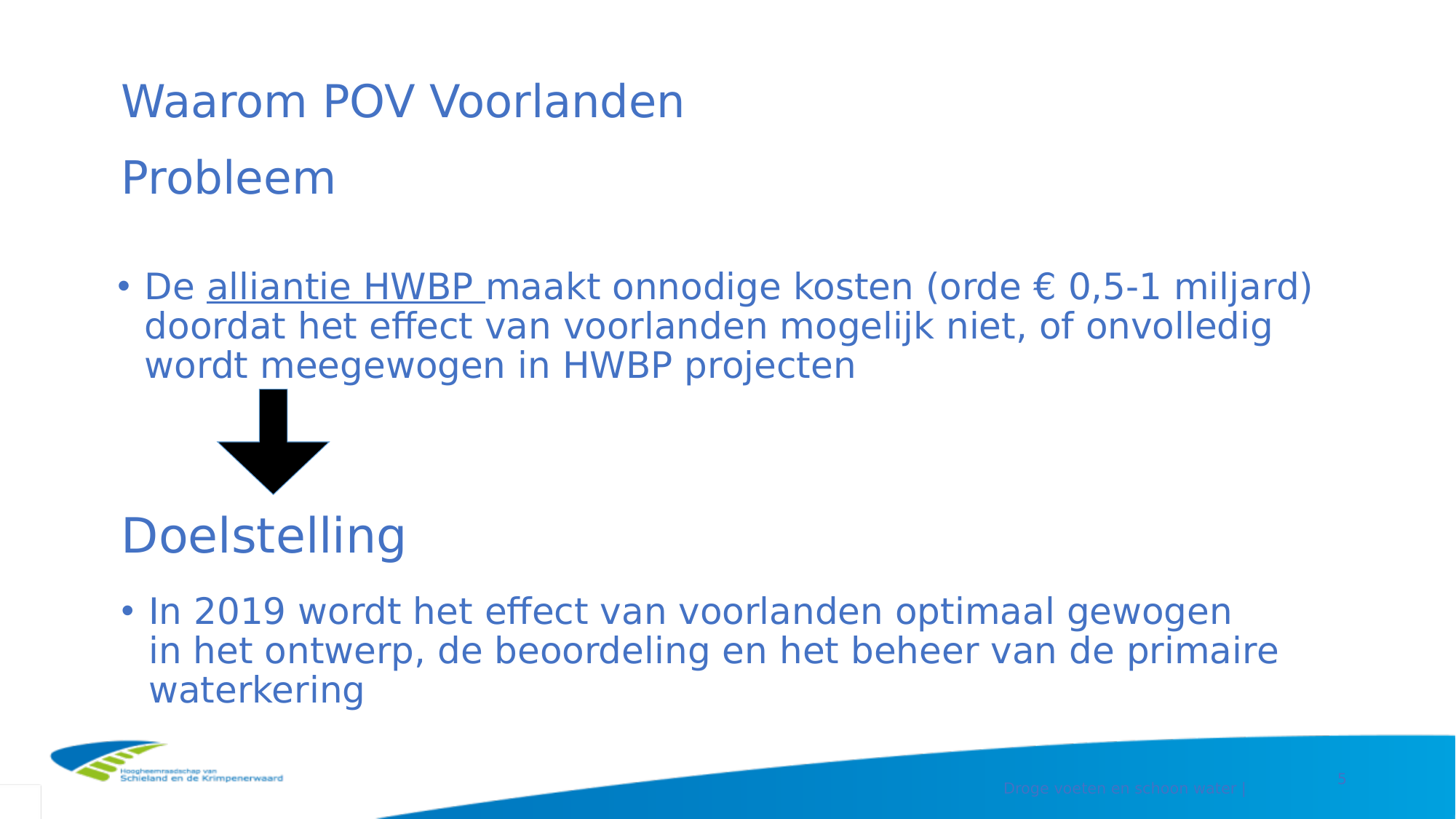

Waarom POV Voorlanden
# Probleem
De alliantie HWBP maakt onnodige kosten (orde € 0,5-1 miljard) doordat het effect van voorlanden mogelijk niet, of onvolledig wordt meegewogen in HWBP projecten

Doelstelling
In 2019 wordt het effect van voorlanden optimaal gewogen
in het ontwerp, de beoordeling en het beheer van de primaire waterkering
5
Droge voeten en schoon water |